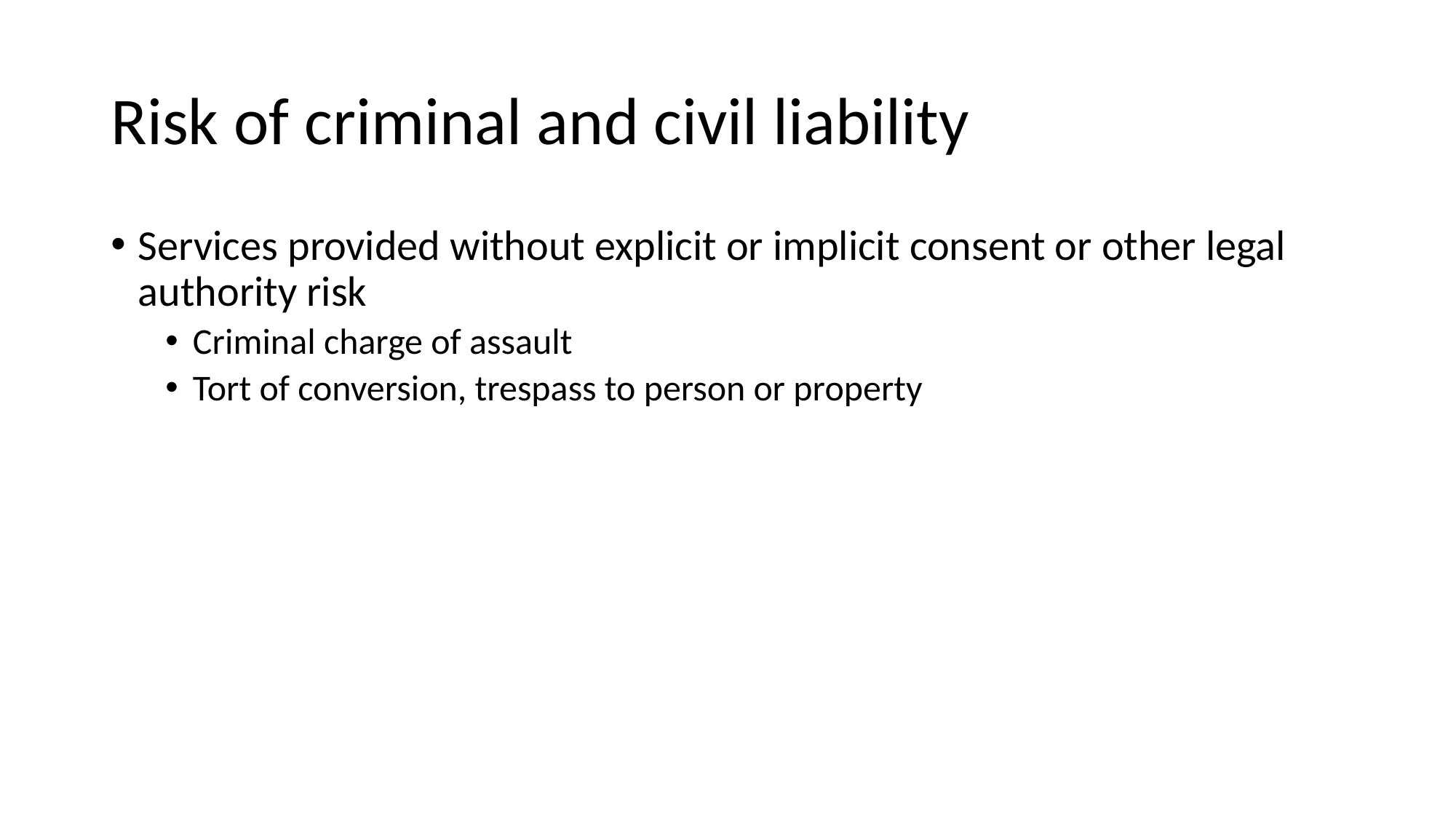

Risk of criminal and civil liability
Services provided without explicit or implicit consent or other legal authority risk
Criminal charge of assault
Tort of conversion, trespass to person or property